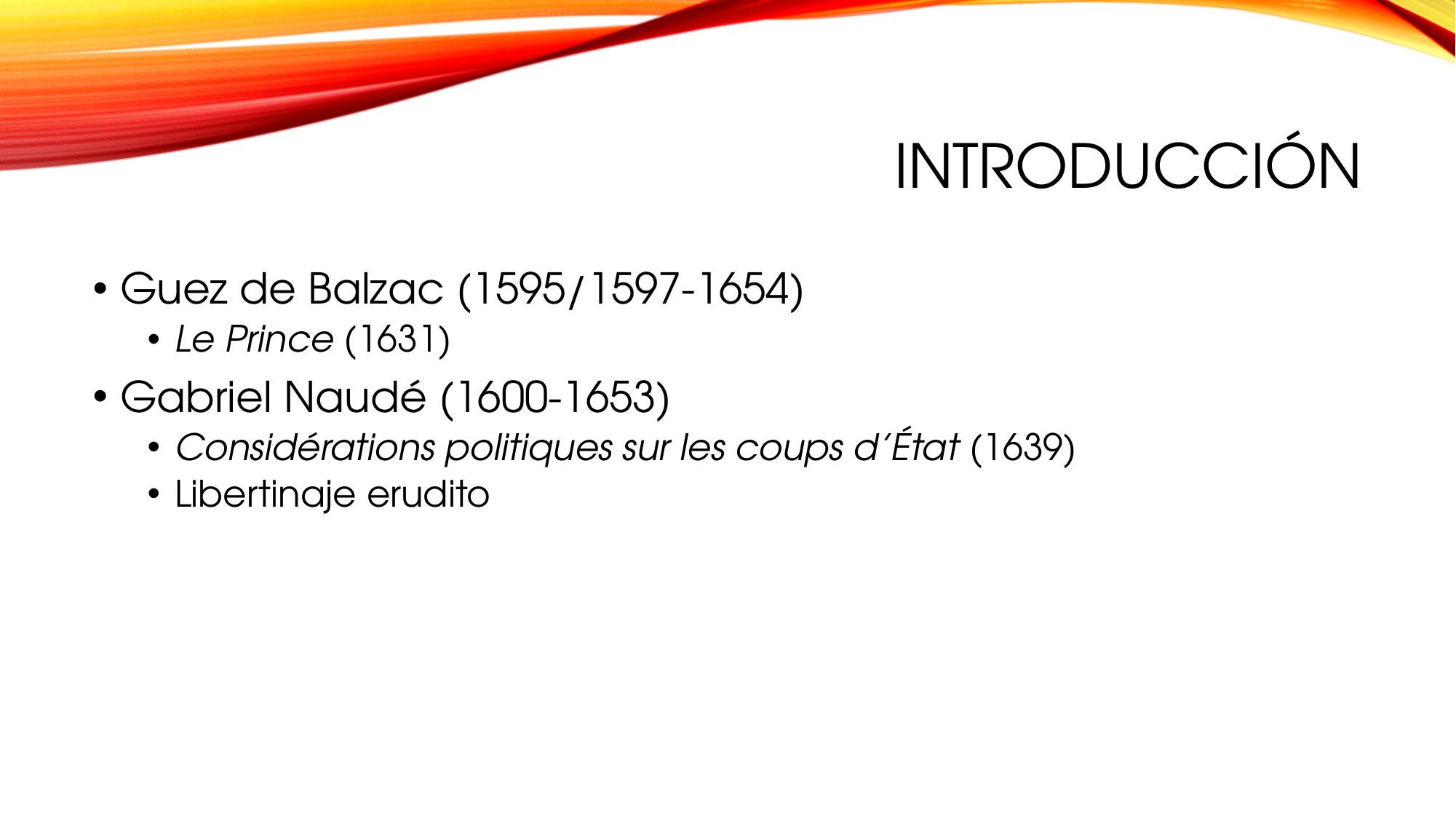

# Introducción
Guez de Balzac (1595/1597-1654)
Le Prince (1631)
Gabriel Naudé (1600-1653)
Considérations politiques sur les coups d’État (1639)
Libertinaje erudito